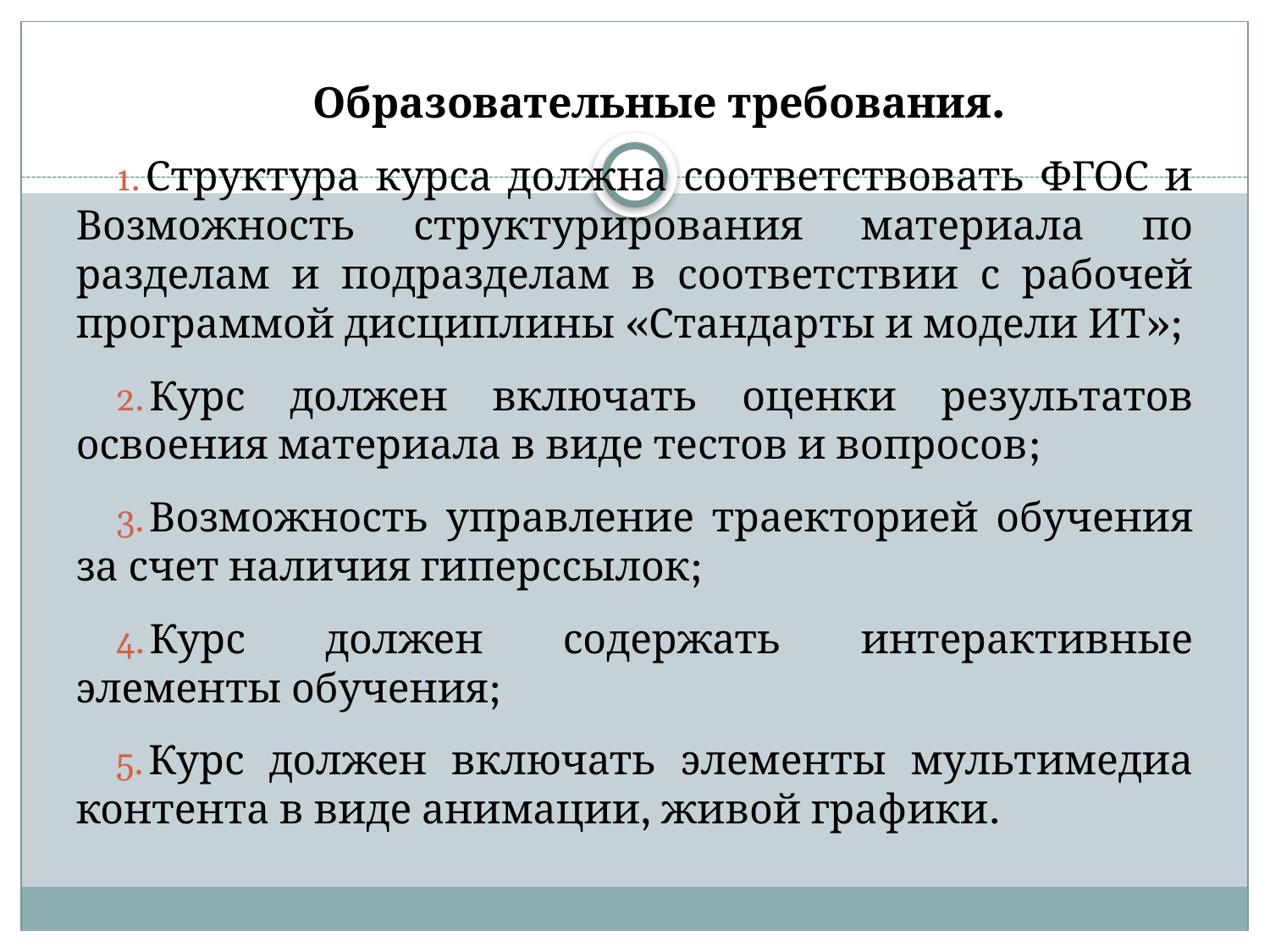

Образовательные требования.
Структура курса должна соответствовать ФГОС и Возможность структурирования материала по разделам и подразделам в соответствии с рабочей программой дисциплины «Стандарты и модели ИТ»;
Курс должен включать оценки результатов освоения материала в виде тестов и вопросов;
Возможность управление траекторией обучения за счет наличия гиперссылок;
Курс должен содержать интерактивные элементы обучения;
Курс должен включать элементы мультимедиа контента в виде анимации, живой графики.